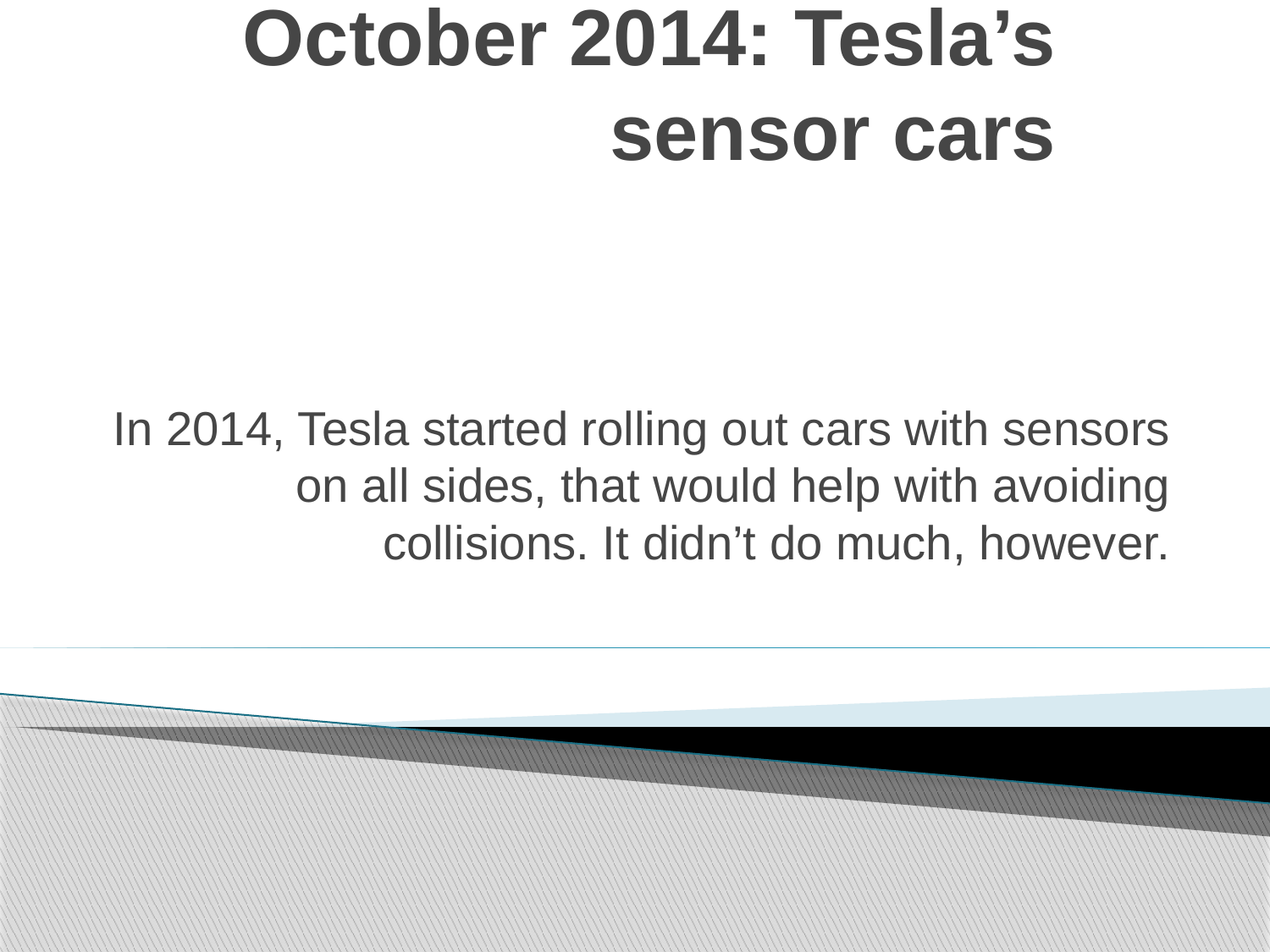

# October 2014: Tesla’s sensor cars
In 2014, Tesla started rolling out cars with sensors on all sides, that would help with avoiding collisions. It didn’t do much, however.